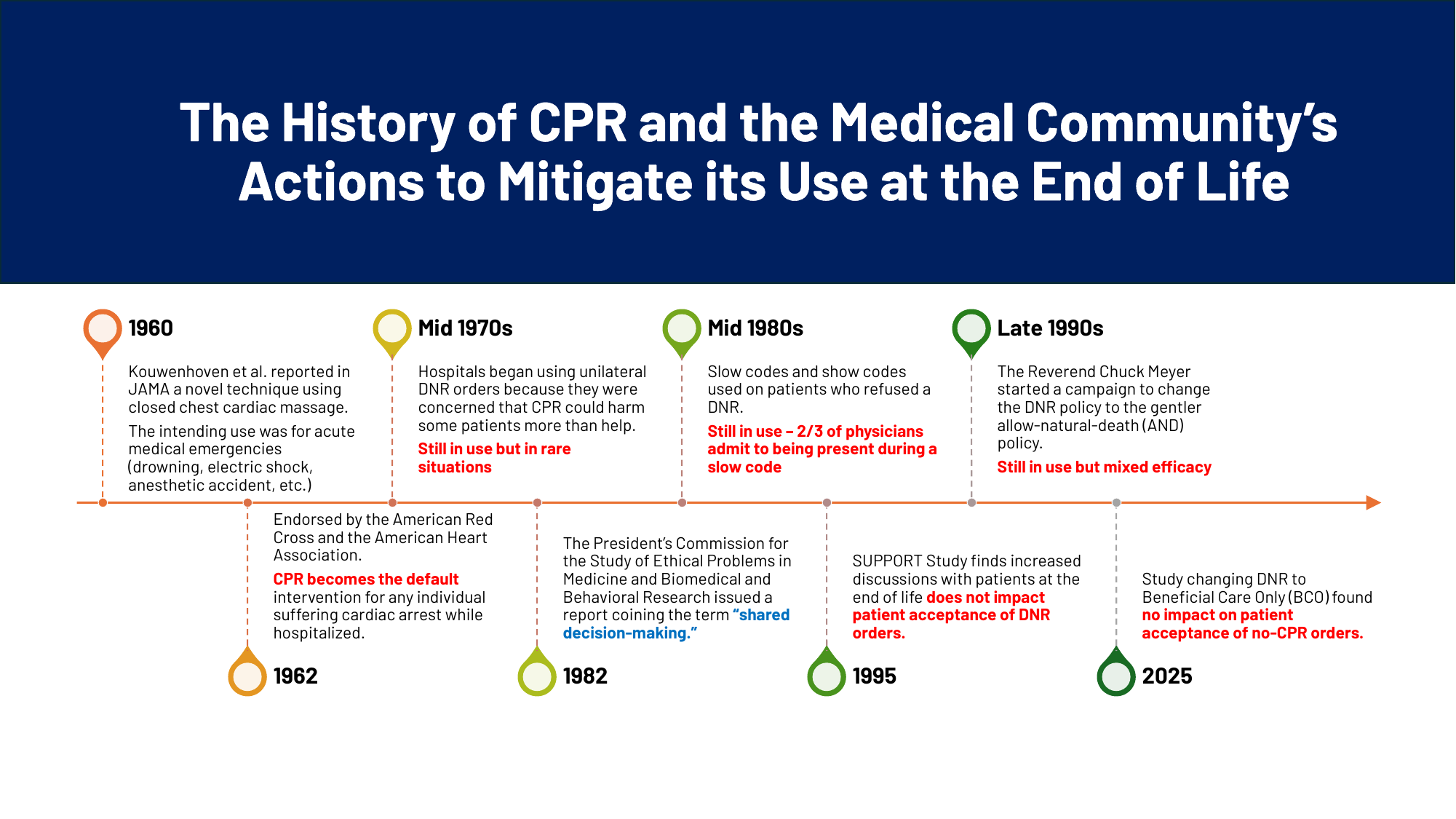

# The History of CPR and the Medical Community’s Actions to Mitigate its Use at the End of Life
Kouwenhoven et al. reported in JAMA a novel technique using closed chest cardiac massage.
The intending use was for acute medical emergencies (drowning, electric shock, anesthetic accident, etc.)
1960
Endorsed by the American Red Cross and the American Heart Association.
CPR becomes the default intervention for any individual suffering cardiac arrest while hospitalized.
1962
Hospitals began using unilateral DNR orders because they were concerned that CPR could harm some patients more than help.
Still in use but in rare situations
Mid 1970s
The President’s Commission for the Study of Ethical Problems in Medicine and Biomedical and Behavioral Research issued a report coining the term “shared decision-making.”
1982
Slow codes and show codes used on patients who refused a DNR.
Still in use – 2/3 of physicians admit to being present during a slow code
Mid 1980s
SUPPORT Study finds increased discussions with patients at the end of life does not impact patient acceptance of DNR orders.
1995
The Reverend Chuck Meyer started a campaign to change the DNR policy to the gentler allow-natural-death (AND) policy.
Still in use but mixed efficacy
Late 1990s
Study changing DNR to Beneficial Care Only (BCO) found no impact on patient acceptance of no-CPR orders.
2025